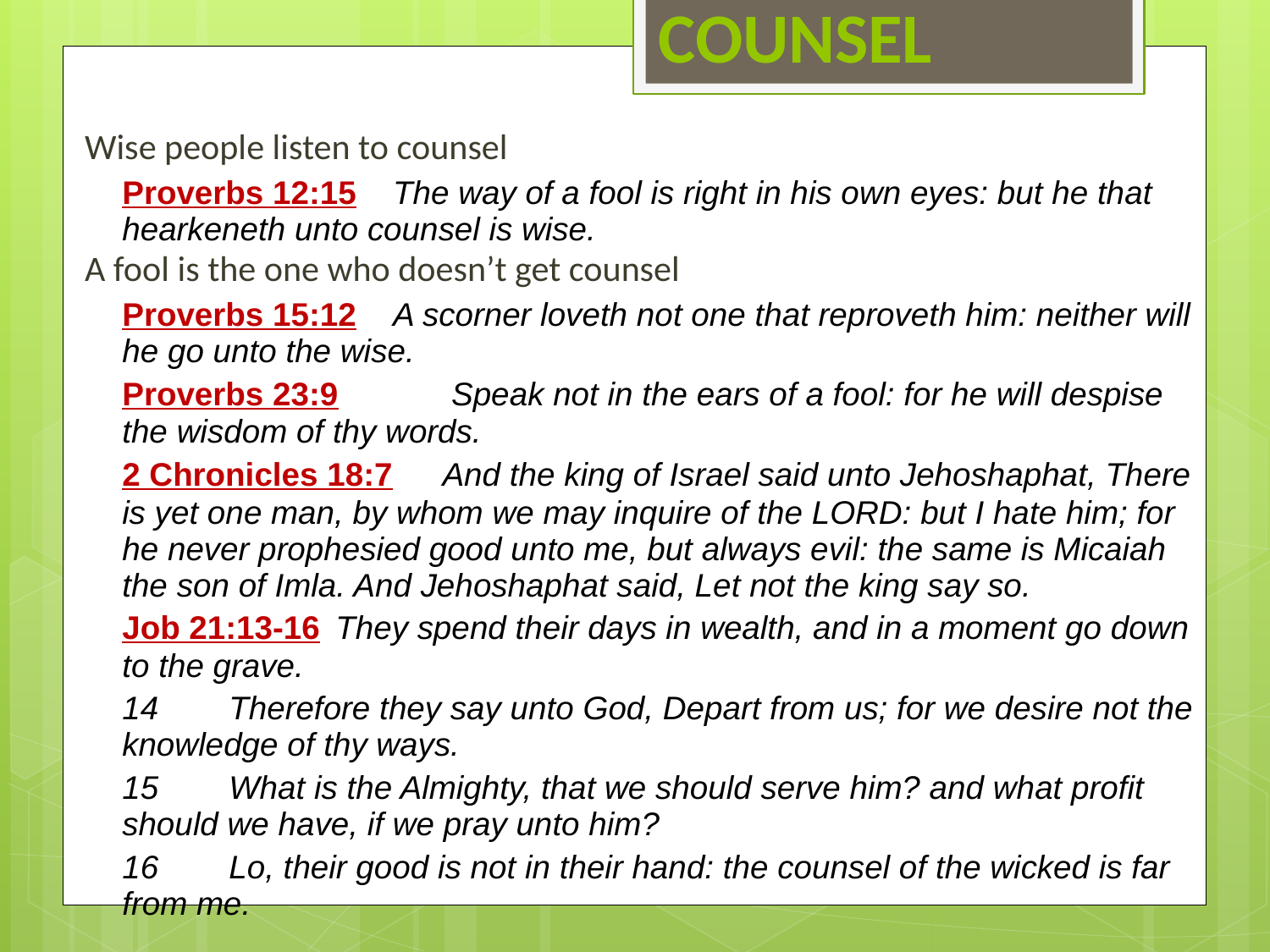

# COUNSEL
Wise people listen to counsel
Proverbs 12:15    The way of a fool is right in his own eyes: but he that hearkeneth unto counsel is wise.
A fool is the one who doesn’t get counsel
Proverbs 15:12    A scorner loveth not one that reproveth him: neither will he go unto the wise.
Proverbs 23:9	 Speak not in the ears of a fool: for he will despise the wisdom of thy words.
2 Chronicles 18:7	And the king of Israel said unto Jehoshaphat, There is yet one man, by whom we may inquire of the LORD: but I hate him; for he never prophesied good unto me, but always evil: the same is Micaiah the son of Imla. And Jehoshaphat said, Let not the king say so.
Job 21:13‑16	They spend their days in wealth, and in a moment go down to the grave.
14	Therefore they say unto God, Depart from us; for we desire not the knowledge of thy ways.
15	What is the Almighty, that we should serve him? and what profit should we have, if we pray unto him?
16	Lo, their good is not in their hand: the counsel of the wicked is far from me.